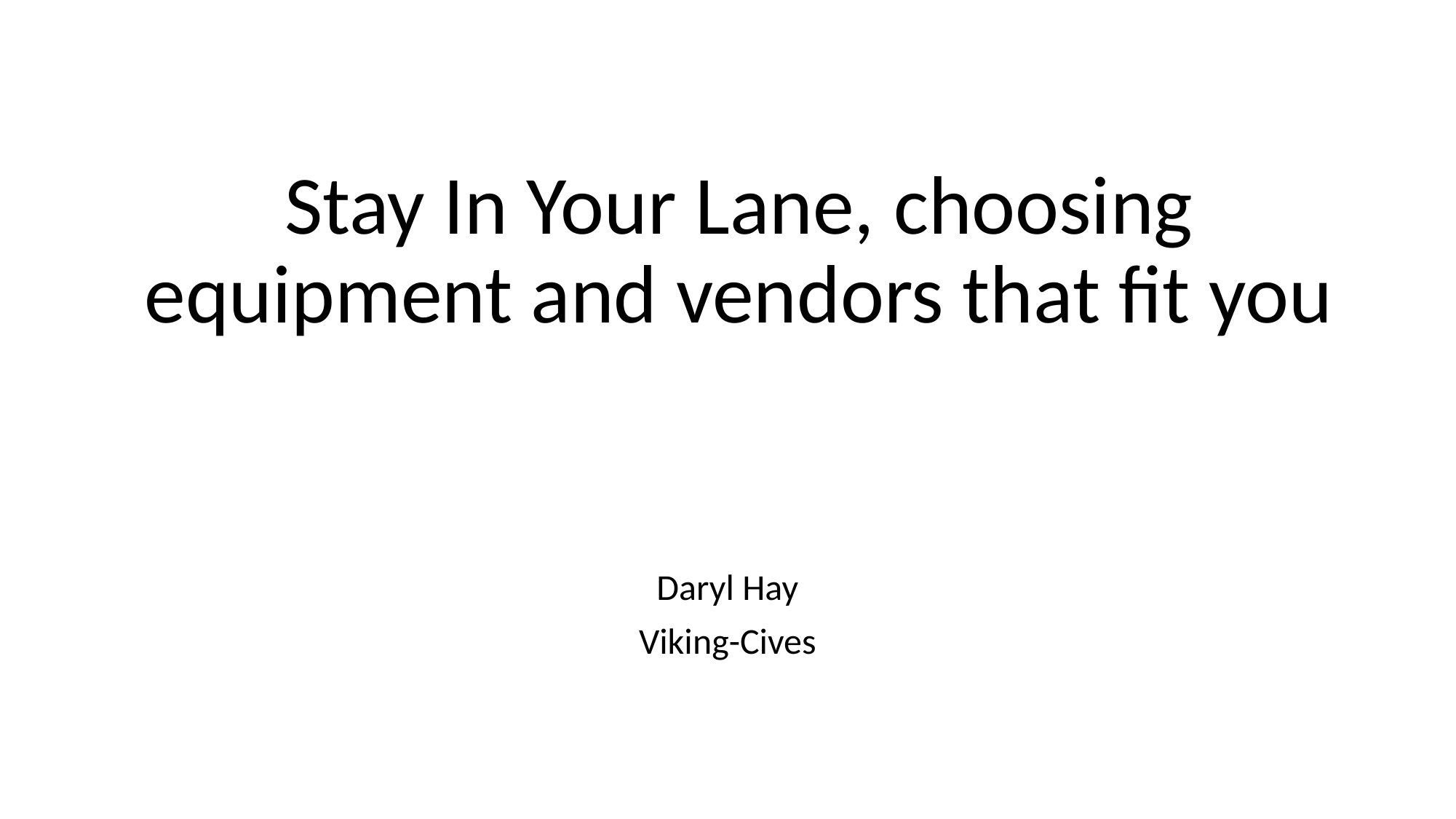

# Stay In Your Lane, choosing equipment and vendors that fit you
Daryl Hay
Viking-Cives